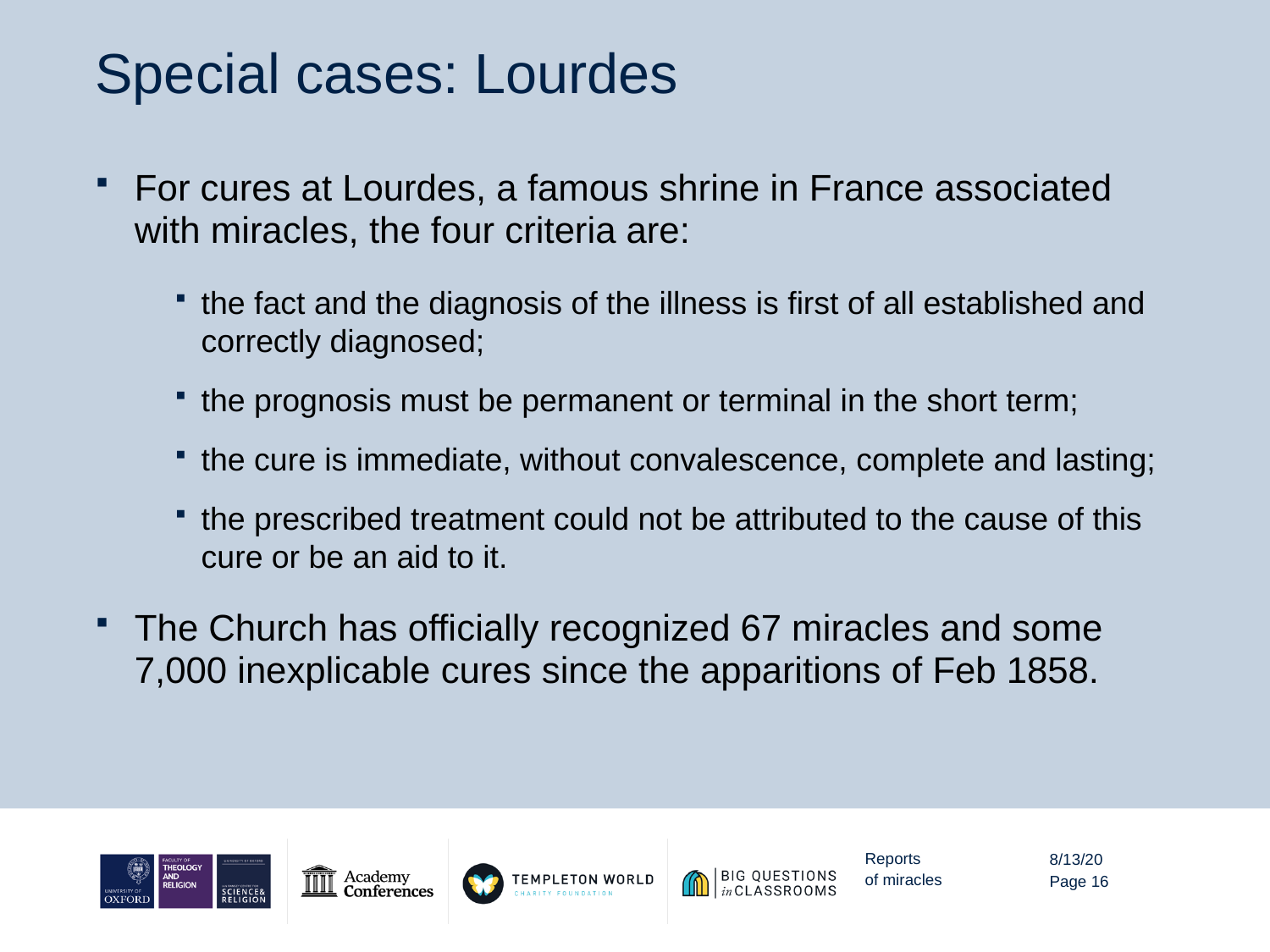

# Special cases: Lourdes
For cures at Lourdes, a famous shrine in France associated with miracles, the four criteria are:
the fact and the diagnosis of the illness is first of all established and correctly diagnosed;
the prognosis must be permanent or terminal in the short term;
the cure is immediate, without convalescence, complete and lasting;
the prescribed treatment could not be attributed to the cause of this cure or be an aid to it.
The Church has officially recognized 67 miracles and some 7,000 inexplicable cures since the apparitions of Feb 1858.

Reports
of miracles
8/13/20
Page 16